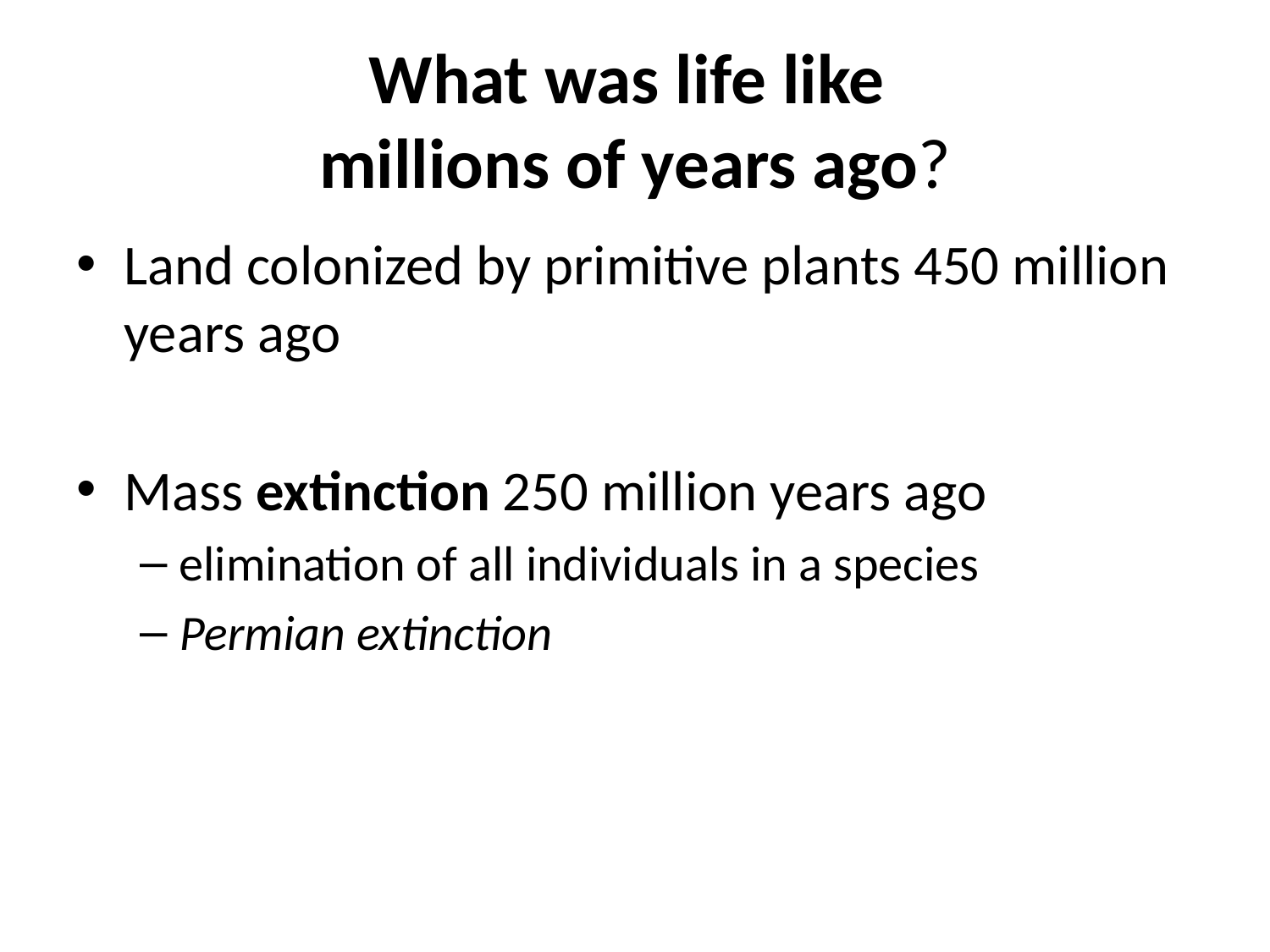

# What was life like millions of years ago?
Land colonized by primitive plants 450 million years ago

Mass extinction 250 million years ago
elimination of all individuals in a species
Permian extinction